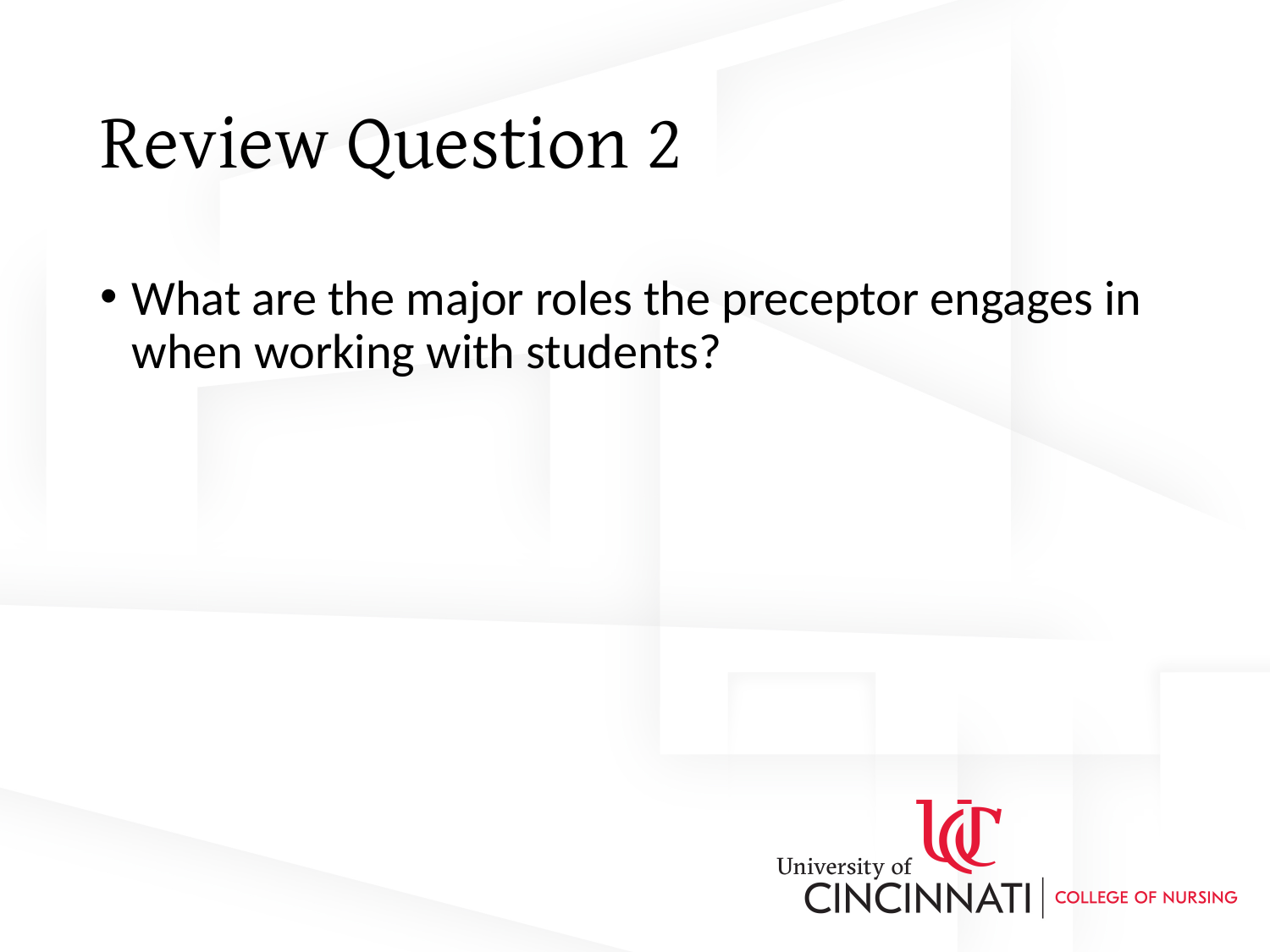

# Review Question 2
What are the major roles the preceptor engages in when working with students?